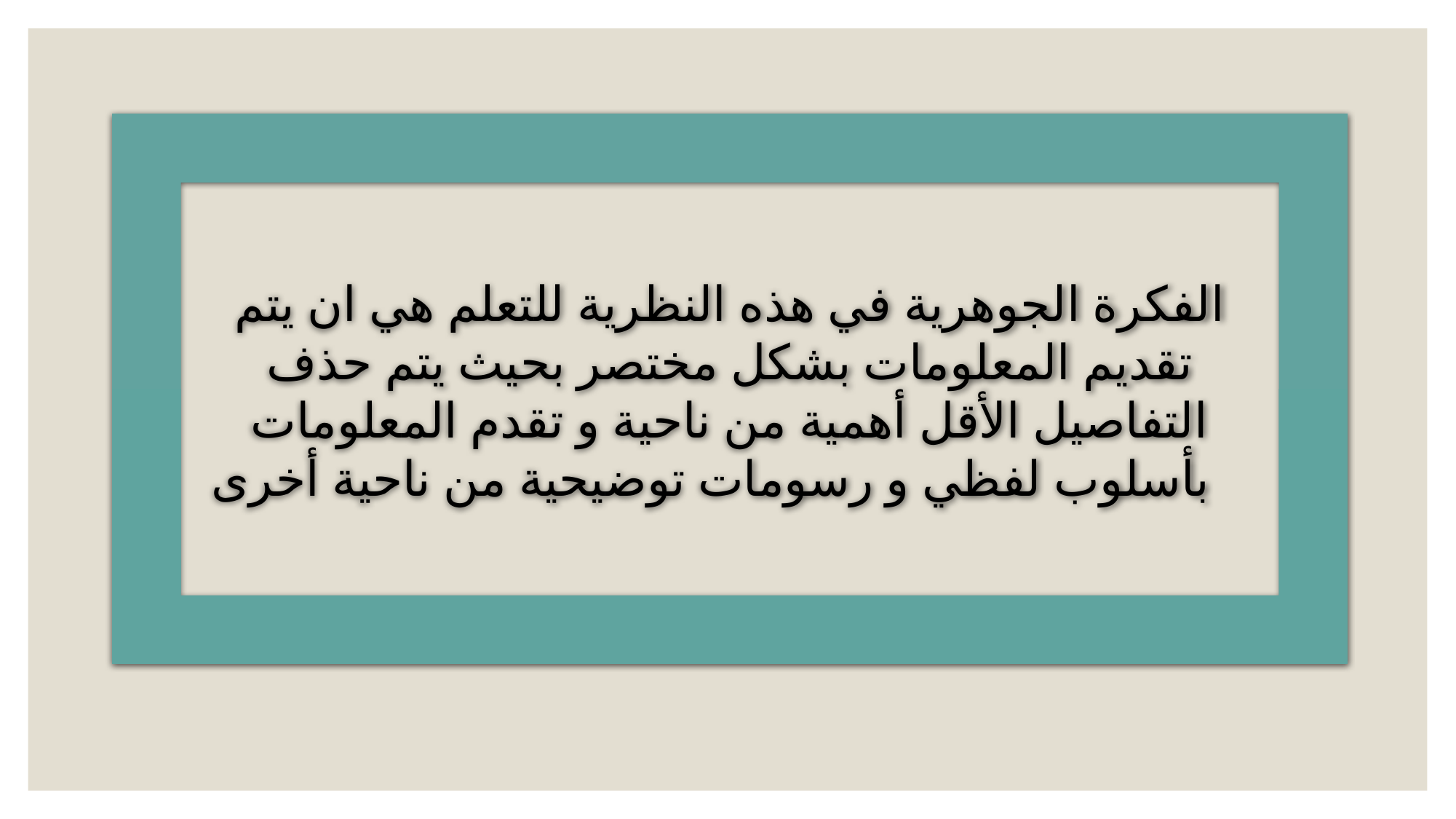

الفكرة الجوهرية في هذه النظرية للتعلم هي ان يتم تقديم المعلومات بشكل مختصر بحيث يتم حذف التفاصيل الأقل أهمية من ناحية و تقدم المعلومات بأسلوب لفظي و رسومات توضيحية من ناحية أخرى